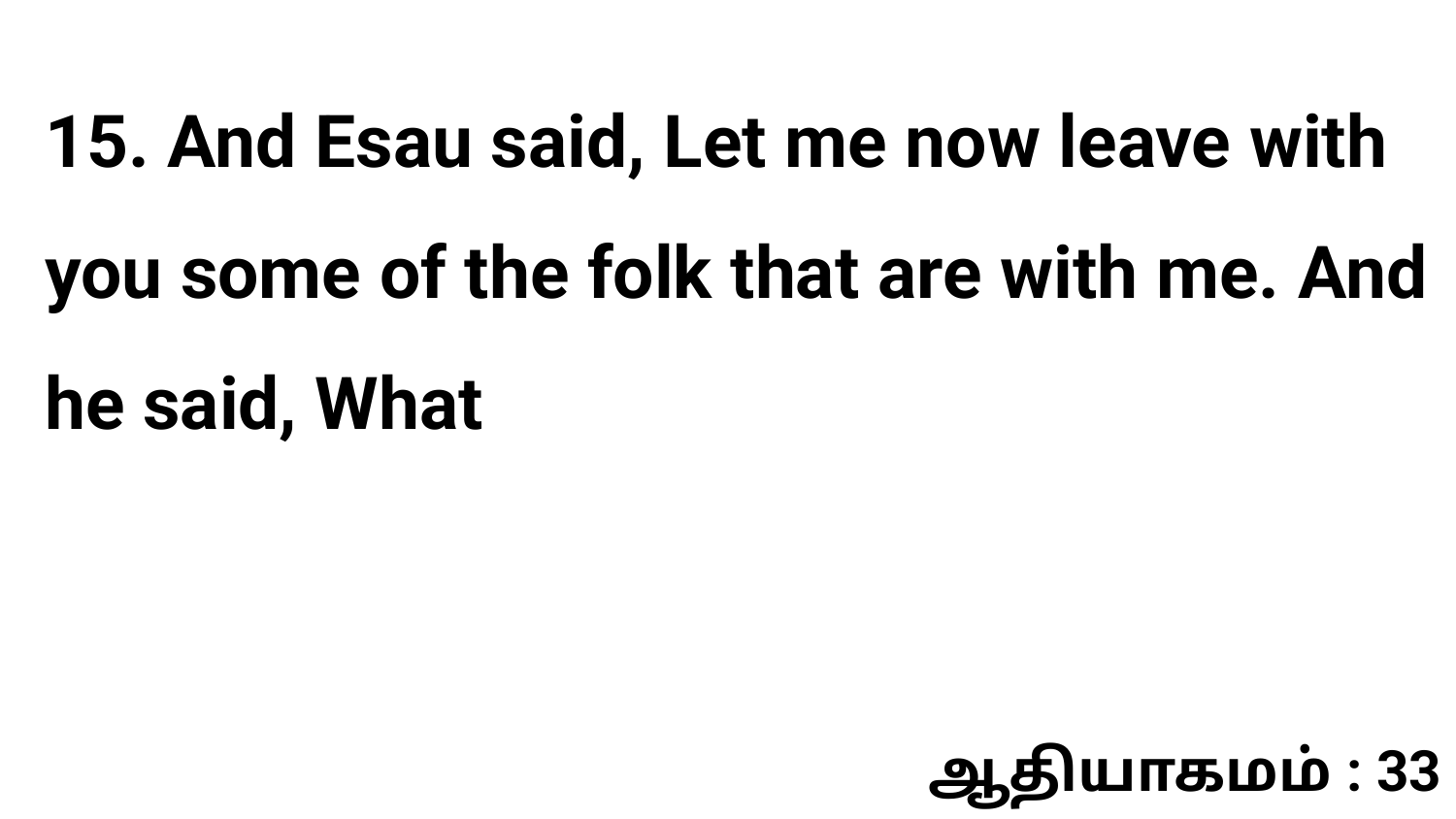

15. And Esau said, Let me now leave with you some of the folk that are with me. And he said, What
ஆதியாகமம் : 33